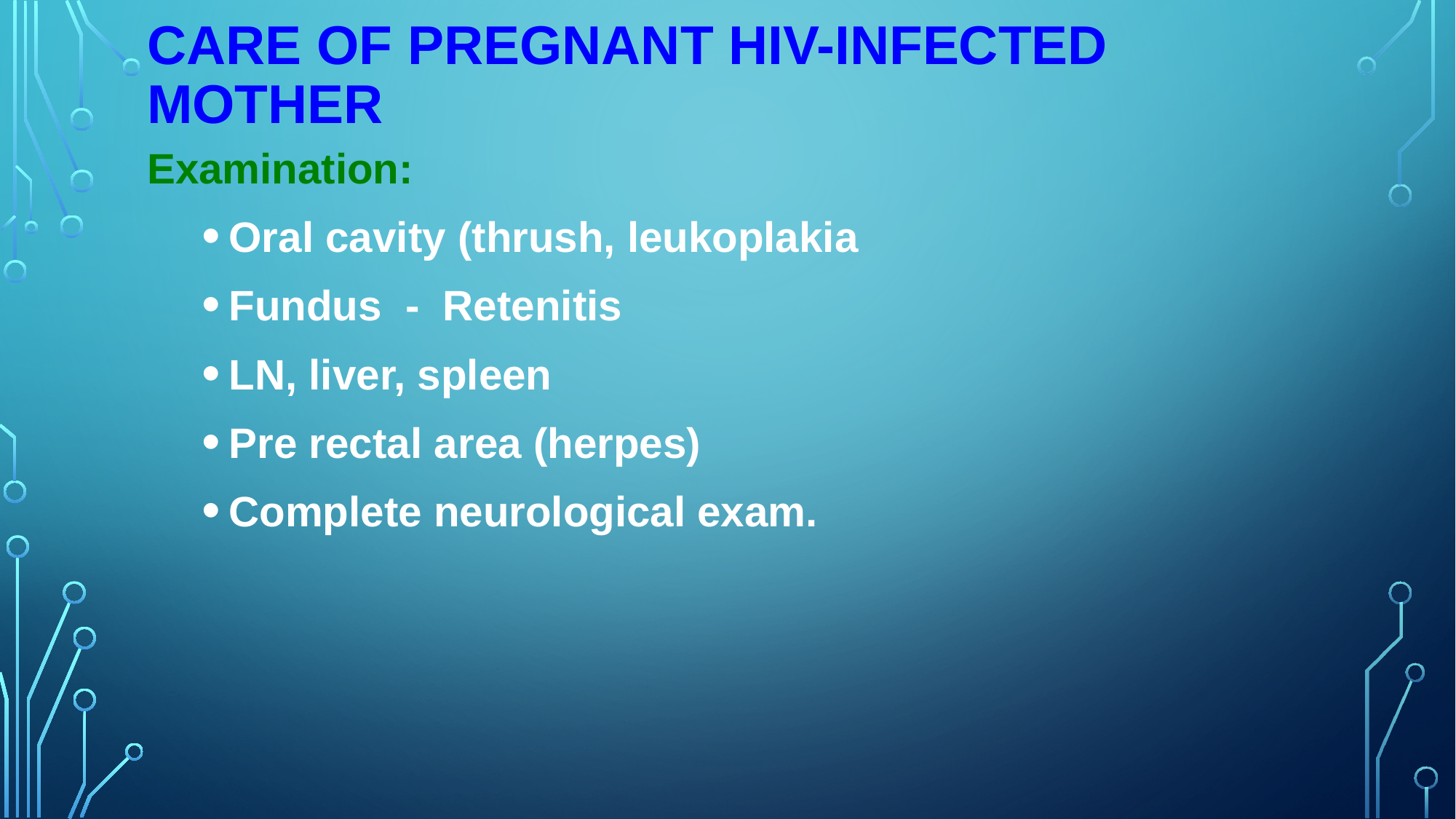

# CARE OF PREGNANT HIV-INFECTED MOTHER
Examination:
Oral cavity (thrush, leukoplakia
Fundus  -  Retenitis
LN, liver, spleen
Pre rectal area (herpes)
Complete neurological exam.